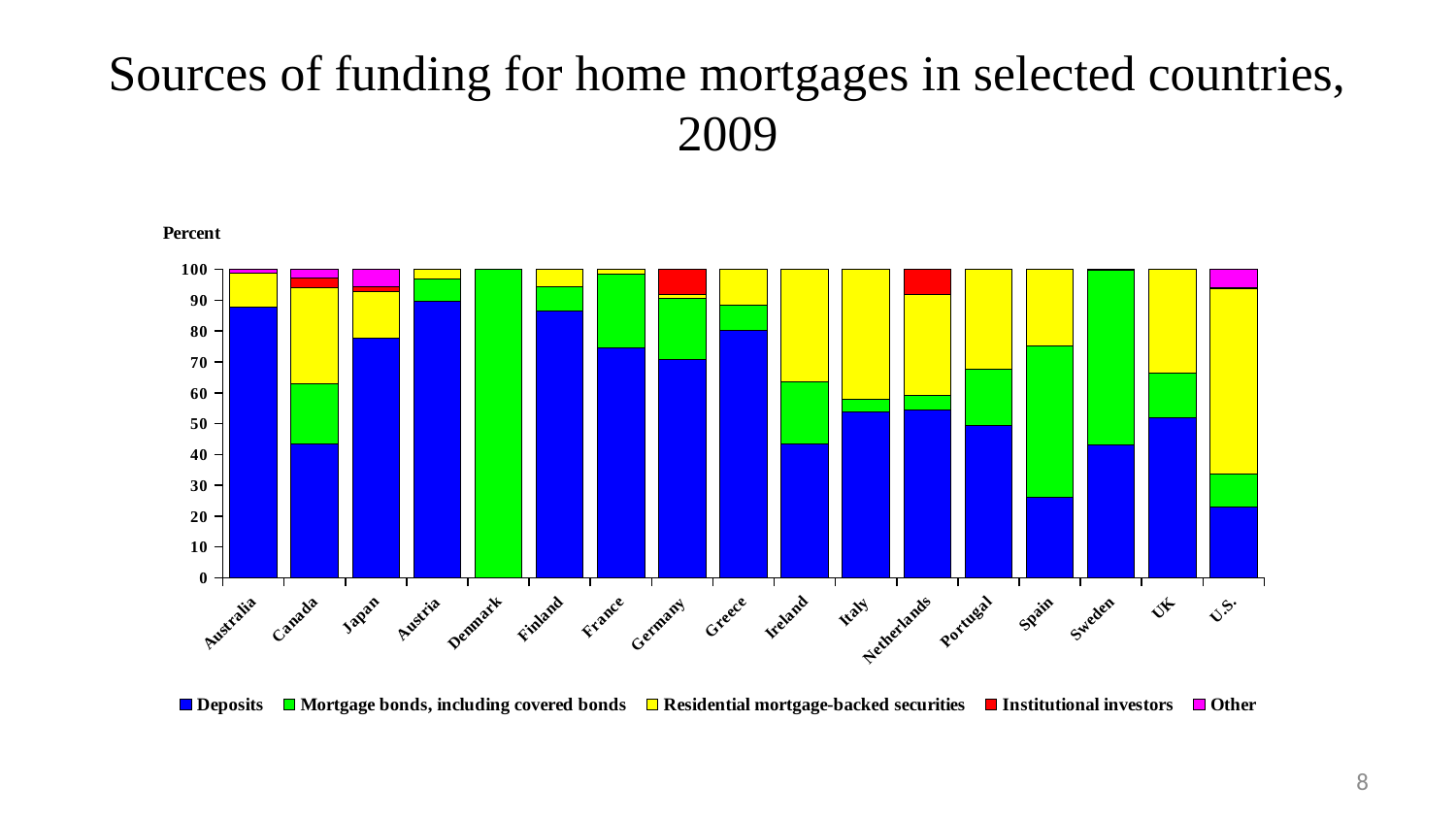

# Sources of funding for home mortgages in selected countries, 2009

### Chart

| Category | Deposits | Mortgage bonds, including covered bonds | Residential mortgage-backed securities | Institutional investors | Other |
|---|---|---|---|---|---|
| Australia | 87.68608711633856 | 0.0 | 11.00900569748208 | 0.0 | 1.3049071861790082 |
| Canada | 43.5 | 19.5 | 30.91191709844563 | 3.2 | 2.9 |
| Japan | 77.8 | 0.0 | 15.0 | 1.5 | 5.7 |
| Austria | 89.6649730296467 | 7.3 | 3.0350269703533037 | 0.0 | 0.0 |
| Denmark | 0.0 | 100.0 | 0.0 | 0.0 | 0.0 |
| Finland | 86.54927863758331 | 7.7 | 5.750721362416514 | 0.0 | 0.0 |
| France | 74.58156182212578 | 23.9 | 1.5184381778741858 | 0.0 | 0.0 |
| Germany | 70.89167675848252 | 19.6 | 1.5083232415174228 | 8.0 | 0.0 |
| Greece | 80.35566603359007 | 8.1 | 11.544333966409713 | 0.0 | 0.0 |
| Ireland | 43.39574004090645 | 20.1 | 36.50425995909342 | 0.0 | 0.0 |
| Italy | 53.723075759638206 | 4.2 | 42.07692424036181 | 0.0 | 0.0 |
| Netherlands | 54.51975715386444 | 4.7 | 32.780242846135536 | 8.0 | 0.0 |
| Portugal | 49.35596060893528 | 18.3 | 32.344039391064726 | 0.0 | 0.0 |
| Spain | 26.011988121472168 | 49.3 | 24.688011878527835 | 0.0 | 0.0 |
| Sweden | 43.17291474273711 | 56.7 | 0.12708525726292244 | 0.0 | 0.0 |
| UK | 51.74468873915517 | 14.7 | 33.55531126084483 | 0.0 | 0.0 |
| U.S. | 22.8 | 10.9 | 59.9 | 0.6000000000000006 | 5.9 |
8